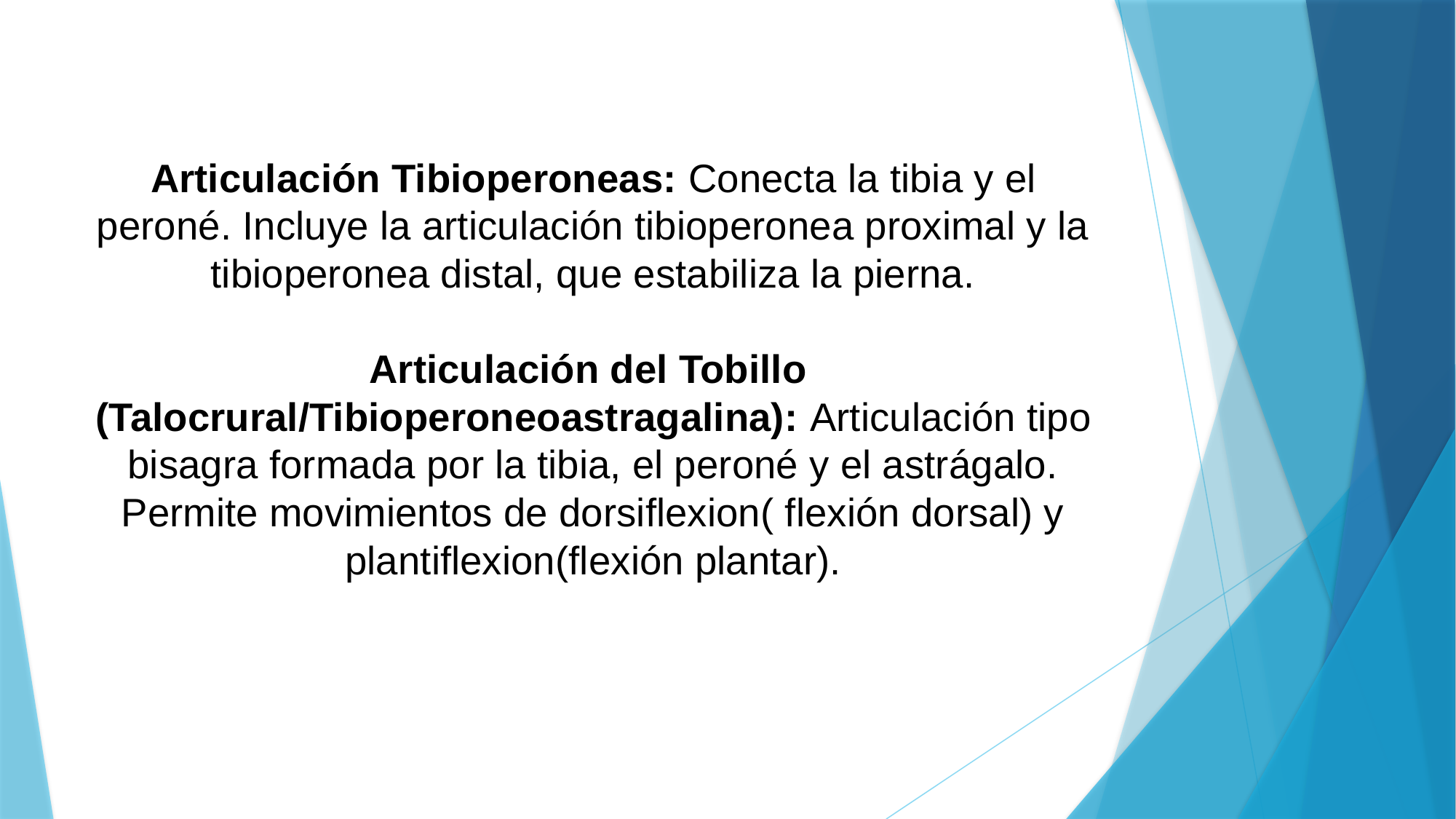

# Articulación Tibioperoneas: Conecta la tibia y el peroné. Incluye la articulación tibioperonea proximal y la tibioperonea distal, que estabiliza la pierna. Articulación del Tobillo (Talocrural/Tibioperoneoastragalina): Articulación tipo bisagra formada por la tibia, el peroné y el astrágalo. Permite movimientos de dorsiflexion( flexión dorsal) y plantiflexion(flexión plantar).